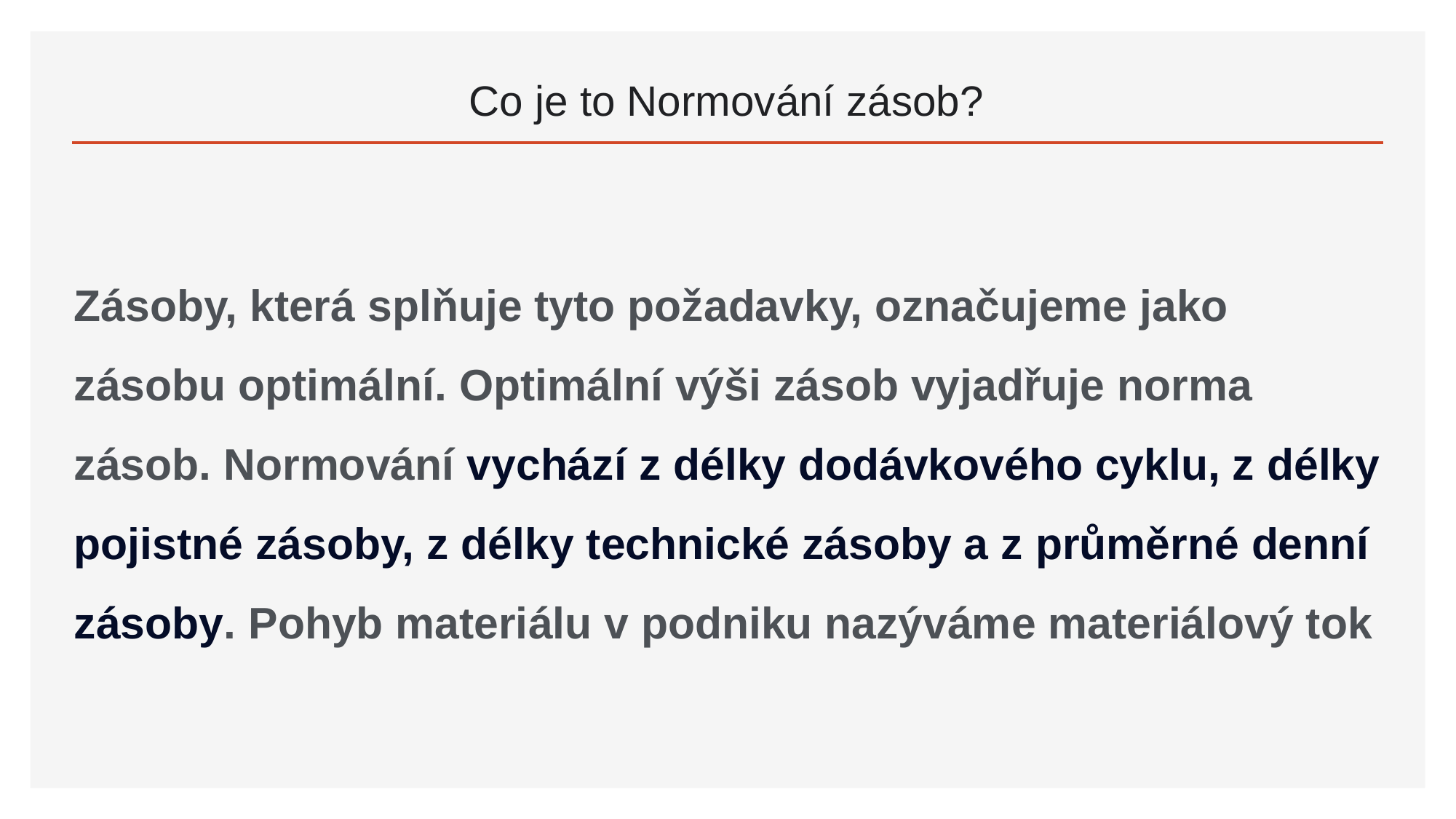

# Co je to Normování zásob?
Zásoby, která splňuje tyto požadavky, označujeme jako zásobu optimální. Optimální výši zásob vyjadřuje norma zásob. Normování vychází z délky dodávkového cyklu, z délky pojistné zásoby, z délky technické zásoby a z průměrné denní zásoby. Pohyb materiálu v podniku nazýváme materiálový tok